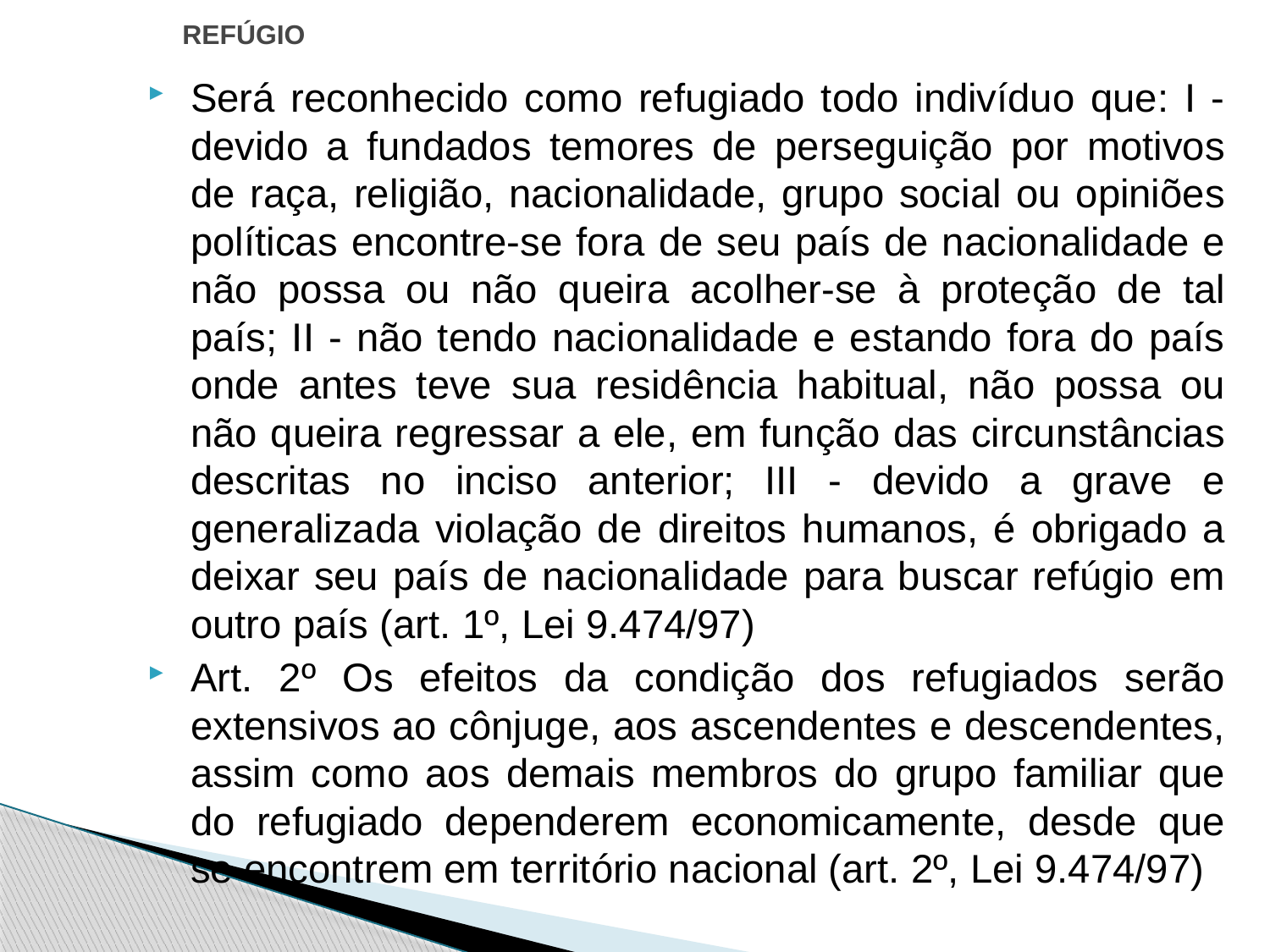

# REFÚGIO
Será reconhecido como refugiado todo indivíduo que: I - devido a fundados temores de perseguição por motivos de raça, religião, nacionalidade, grupo social ou opiniões políticas encontre-se fora de seu país de nacionalidade e não possa ou não queira acolher-se à proteção de tal país; II - não tendo nacionalidade e estando fora do país onde antes teve sua residência habitual, não possa ou não queira regressar a ele, em função das circunstâncias descritas no inciso anterior; III - devido a grave e generalizada violação de direitos humanos, é obrigado a deixar seu país de nacionalidade para buscar refúgio em outro país (art. 1º, Lei 9.474/97)
Art. 2º Os efeitos da condição dos refugiados serão extensivos ao cônjuge, aos ascendentes e descendentes, assim como aos demais membros do grupo familiar que do refugiado dependerem economicamente, desde que se encontrem em território nacional (art. 2º, Lei 9.474/97)